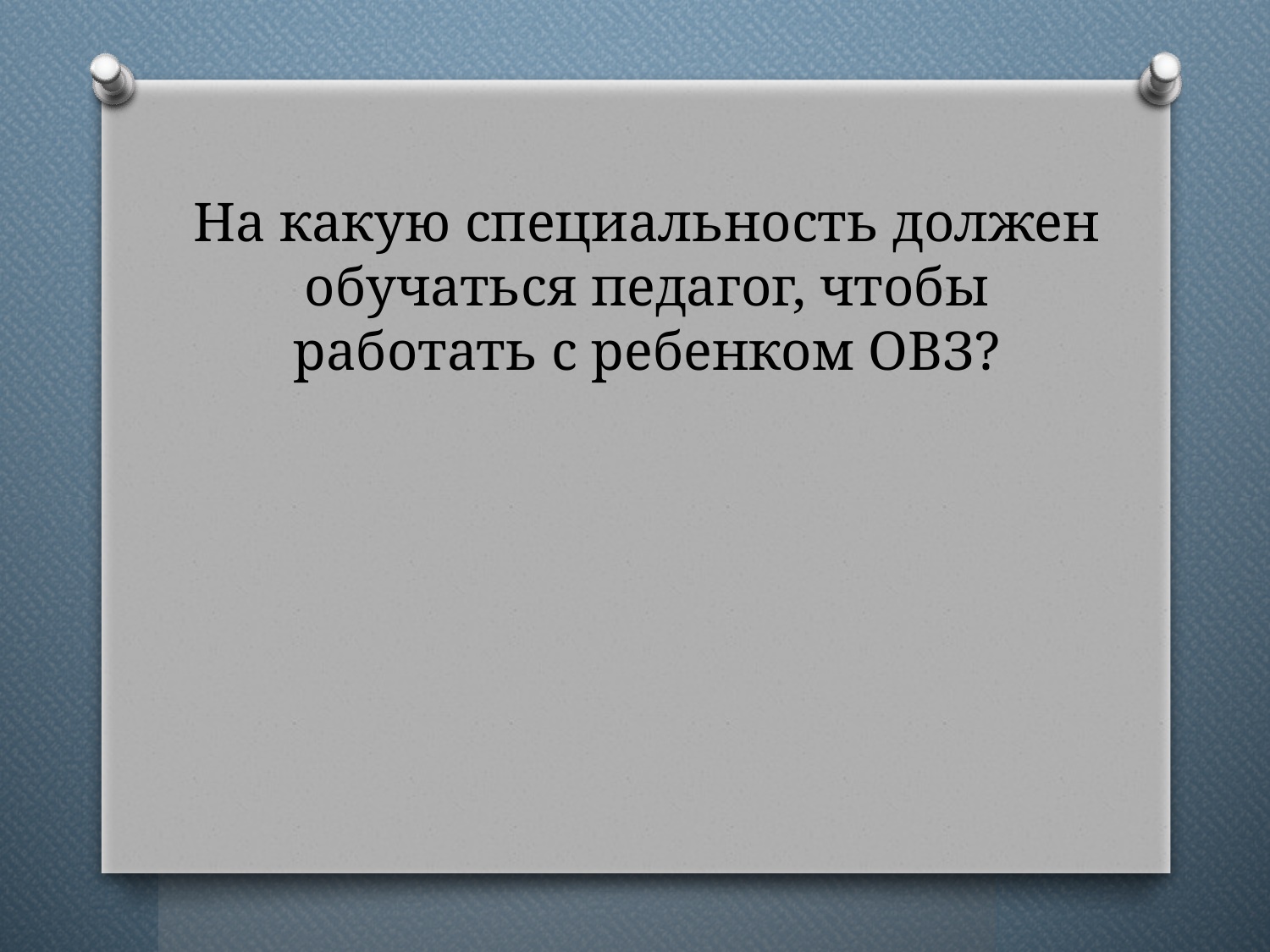

# На какую специальность должен обучаться педагог, чтобы работать с ребенком ОВЗ?